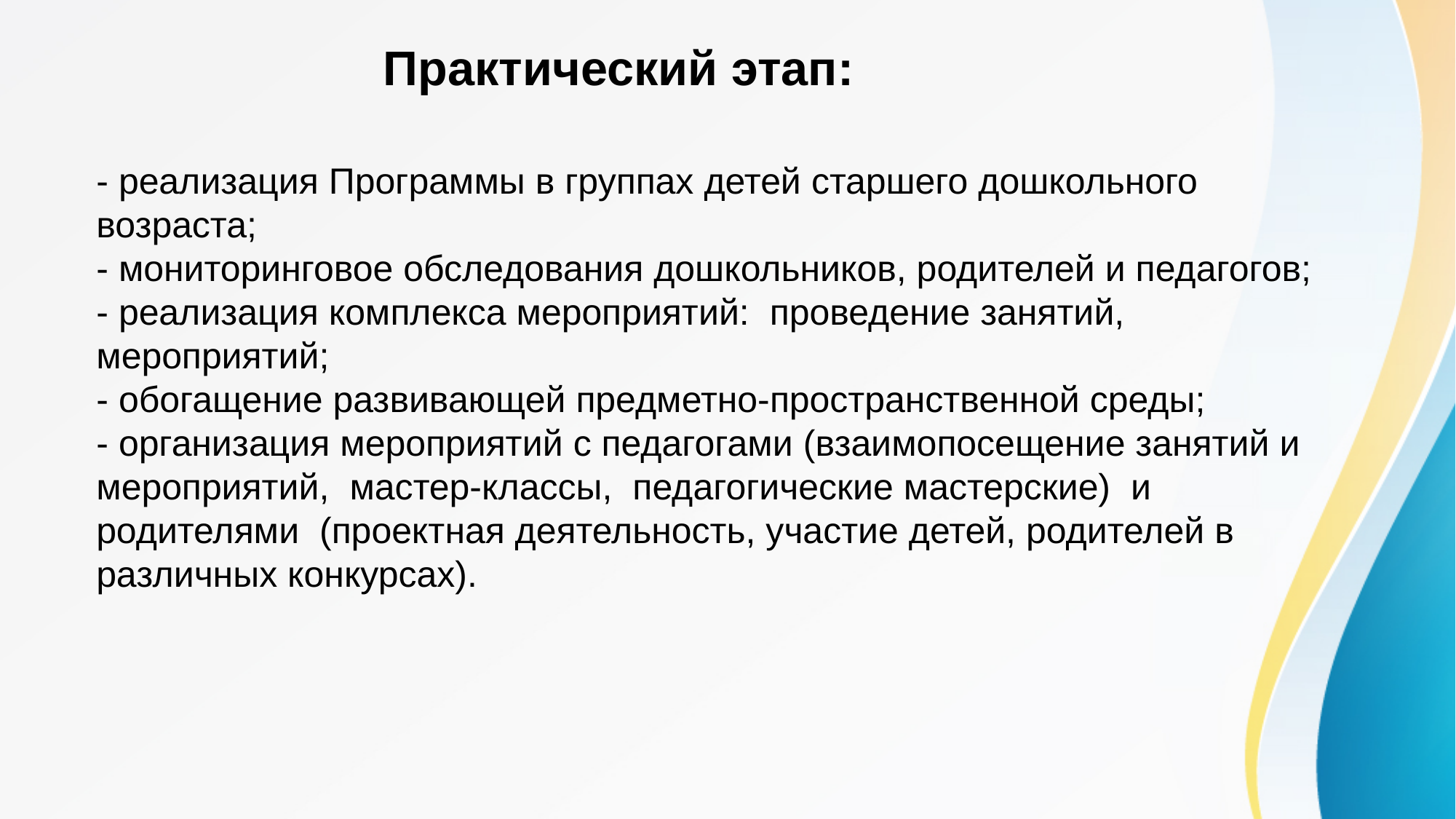

Практический этап:
- реализация Программы в группах детей старшего дошкольного возраста;
- мониторинговое обследования дошкольников, родителей и педагогов;
- реализация комплекса мероприятий:  проведение занятий,  мероприятий;
- обогащение развивающей предметно-пространственной среды;
- организация мероприятий с педагогами (взаимопосещение занятий и мероприятий,  мастер-классы,  педагогические мастерские)  и родителями  (проектная деятельность, участие детей, родителей в различных конкурсах).